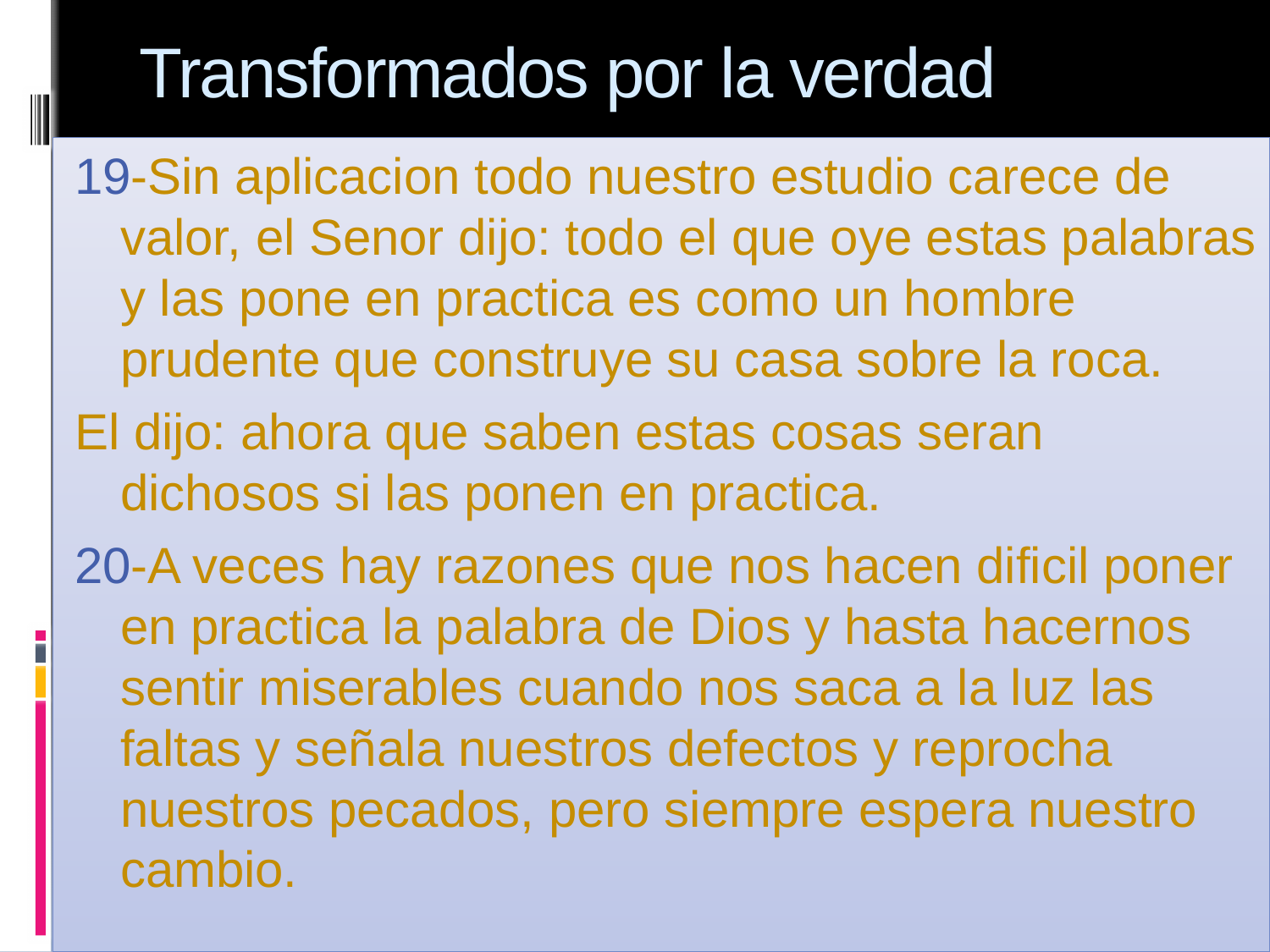

# Transformados por la verdad
19-Sin aplicacion todo nuestro estudio carece de valor, el Senor dijo: todo el que oye estas palabras y las pone en practica es como un hombre prudente que construye su casa sobre la roca.
El dijo: ahora que saben estas cosas seran dichosos si las ponen en practica.
20-A veces hay razones que nos hacen dificil poner en practica la palabra de Dios y hasta hacernos sentir miserables cuando nos saca a la luz las faltas y señala nuestros defectos y reprocha nuestros pecados, pero siempre espera nuestro cambio.